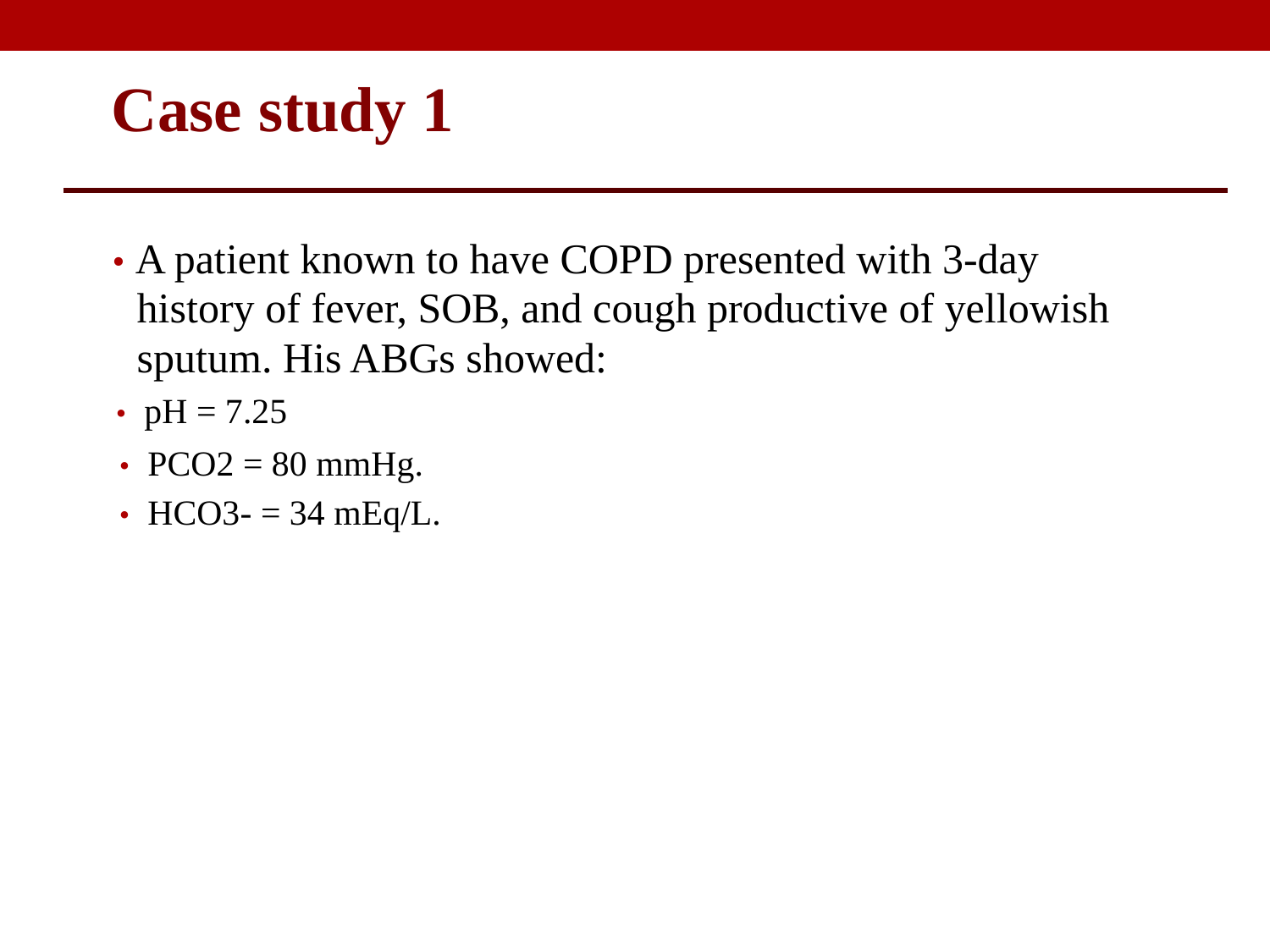

Case study 1

• A patient known to have COPD presented with 3-day
	history of fever, SOB, and cough productive of yellowish
	sputum. His ABGs showed:
•  pH = 7.25
•  PCO2 = 80 mmHg.
•  HCO3- = 34 mEq/L.